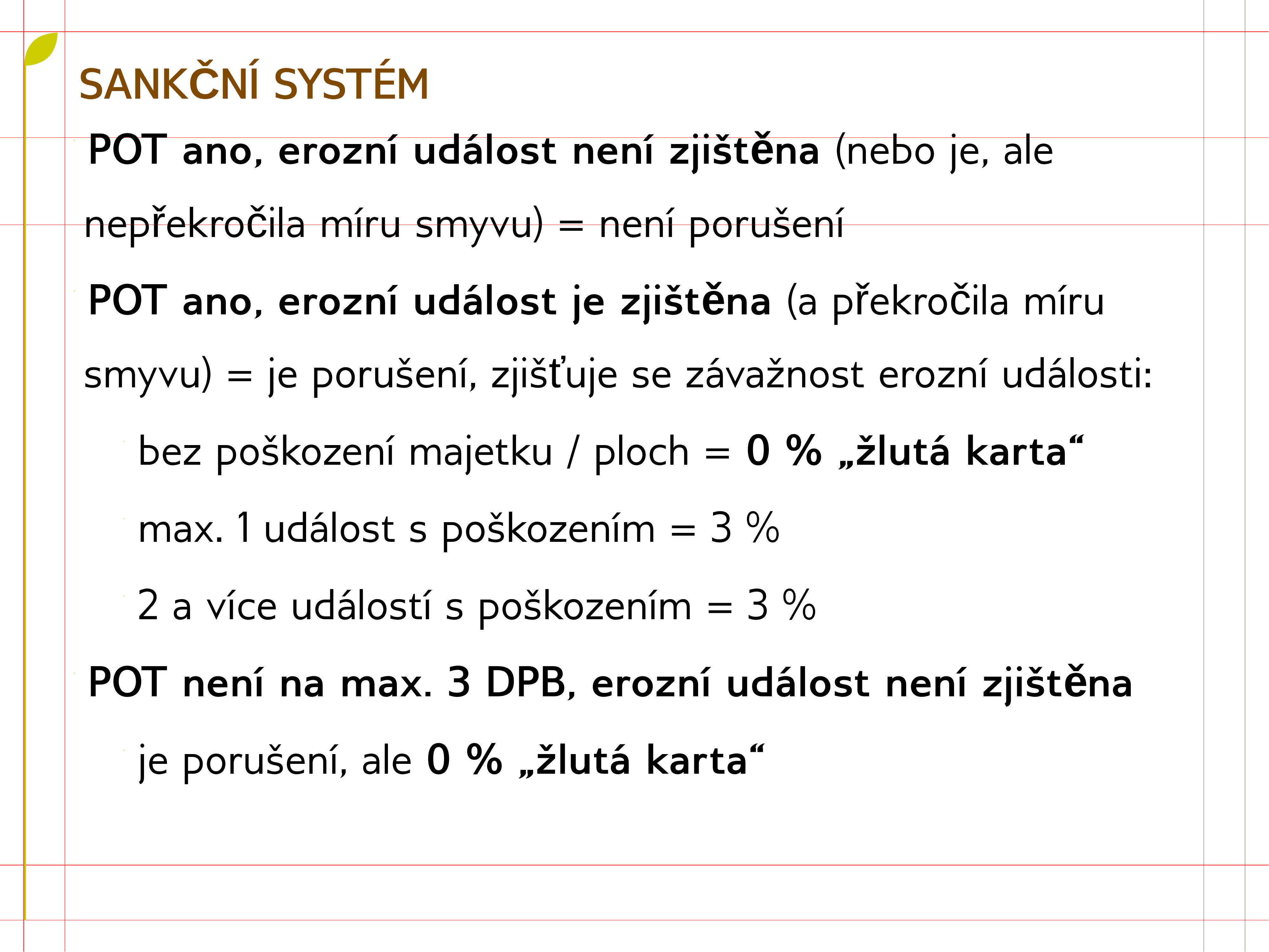

# Sankční systém
POT ano, erozní událost není zjištěna (nebo je, ale nepřekročila míru smyvu) = není porušení
POT ano, erozní událost je zjištěna (a překročila míru smyvu) = je porušení, zjišťuje se závažnost erozní události:
bez poškození majetku / ploch = 0 % „žlutá karta“
max. 1 událost s poškozením = 3 %
2 a více událostí s poškozením = 3 %
POT není na max. 3 DPB, erozní událost není zjištěna
je porušení, ale 0 % „žlutá karta“